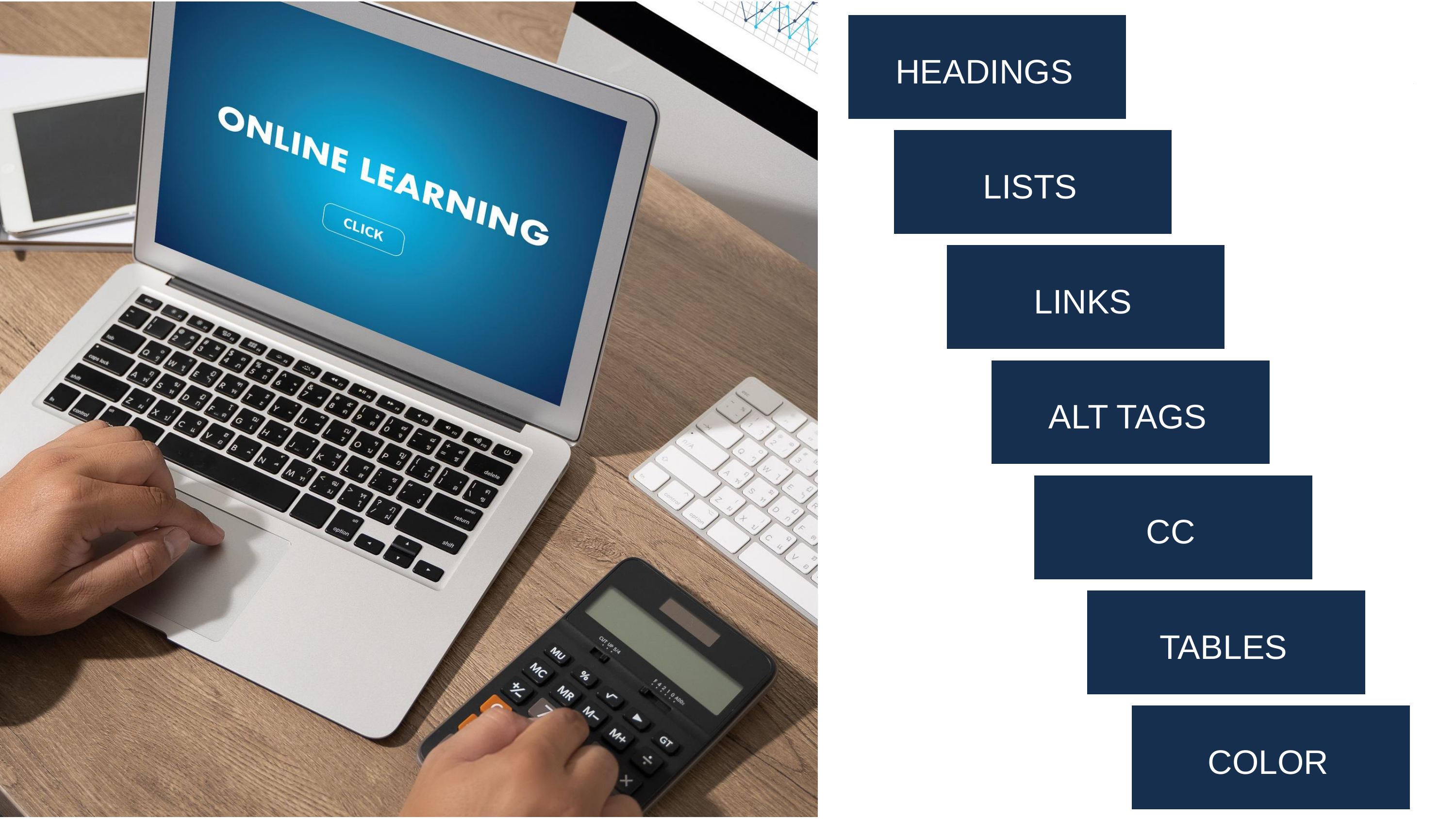

HEADINGS

LISTS

LINKS

ALT TAGS

CC

TABLES

COLOR